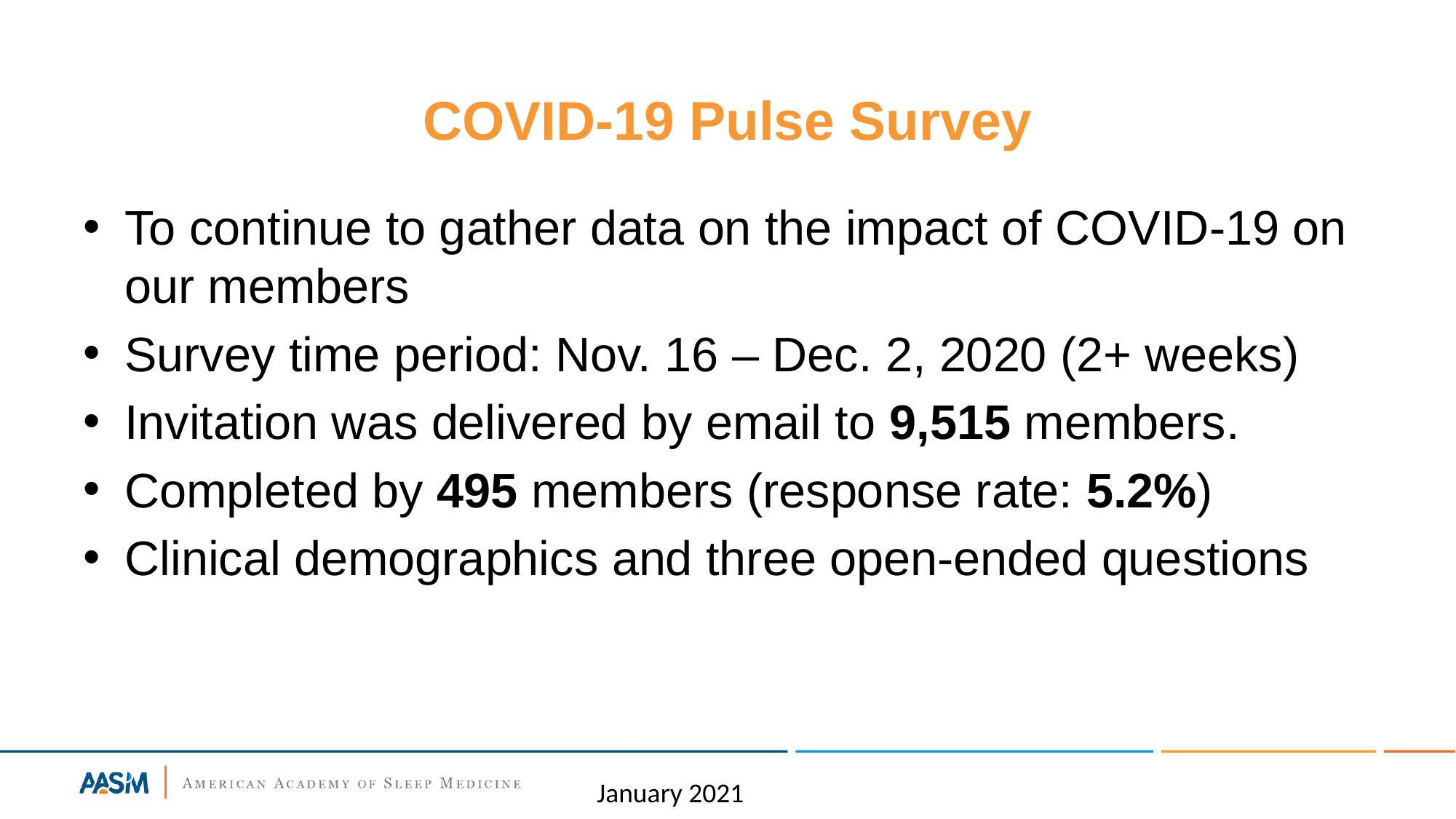

COVID-19 Pulse Survey
To continue to gather data on the impact of COVID-19 on our members
Survey time period: Nov. 16 – Dec. 2, 2020 (2+ weeks)
Invitation was delivered by email to 9,515 members.
Completed by 495 members (response rate: 5.2%)
Clinical demographics and three open-ended questions
January 2021